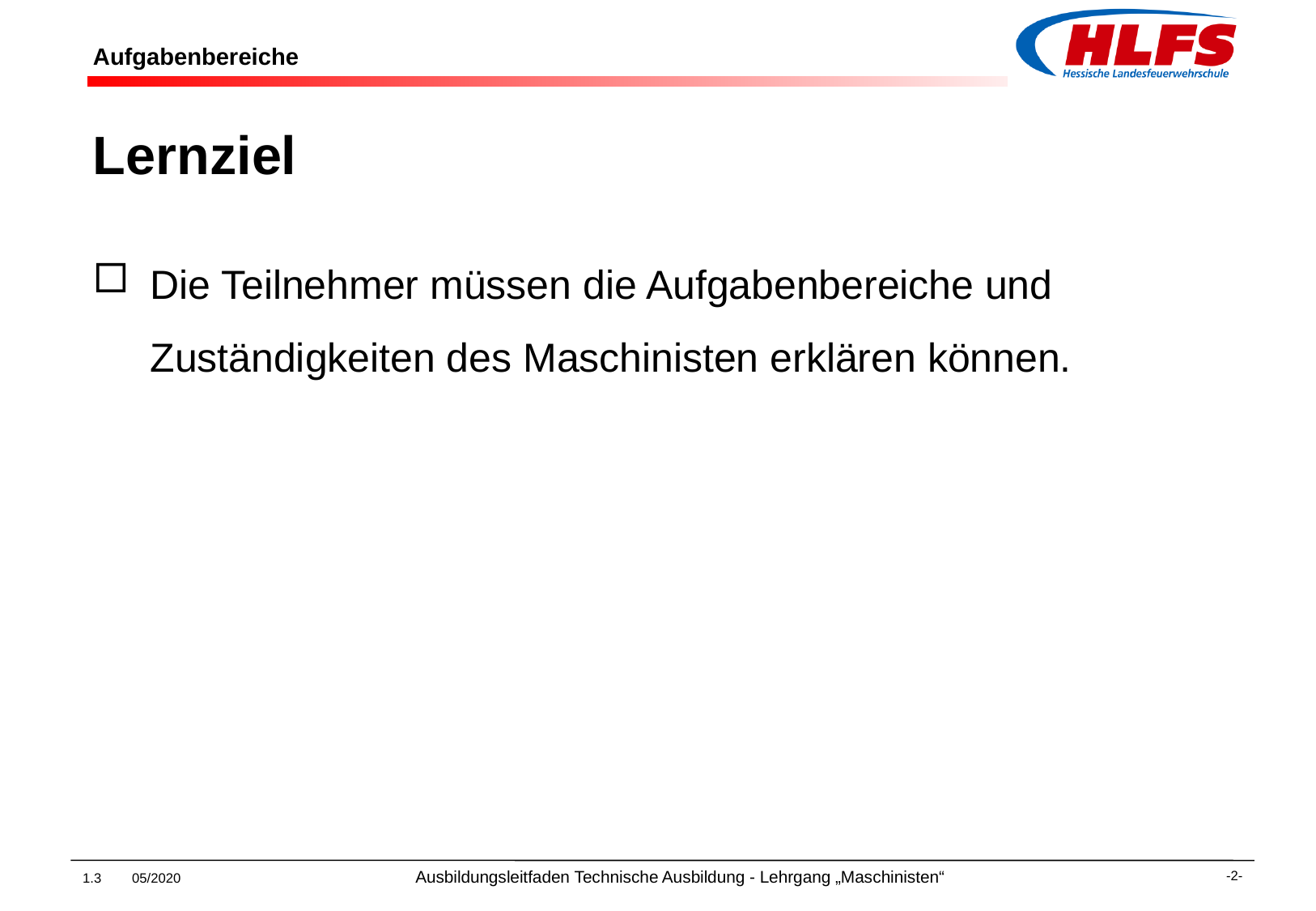

# Aufgabenbereiche
Lernziel

Die Teilnehmer müssen die Aufgabenbereiche und Zuständigkeiten des Maschinisten erklären können.
1.3        05/2020                                                             Ausbildungsleitfaden Technische Ausbildung - Lehrgang „Maschinisten“
-2-